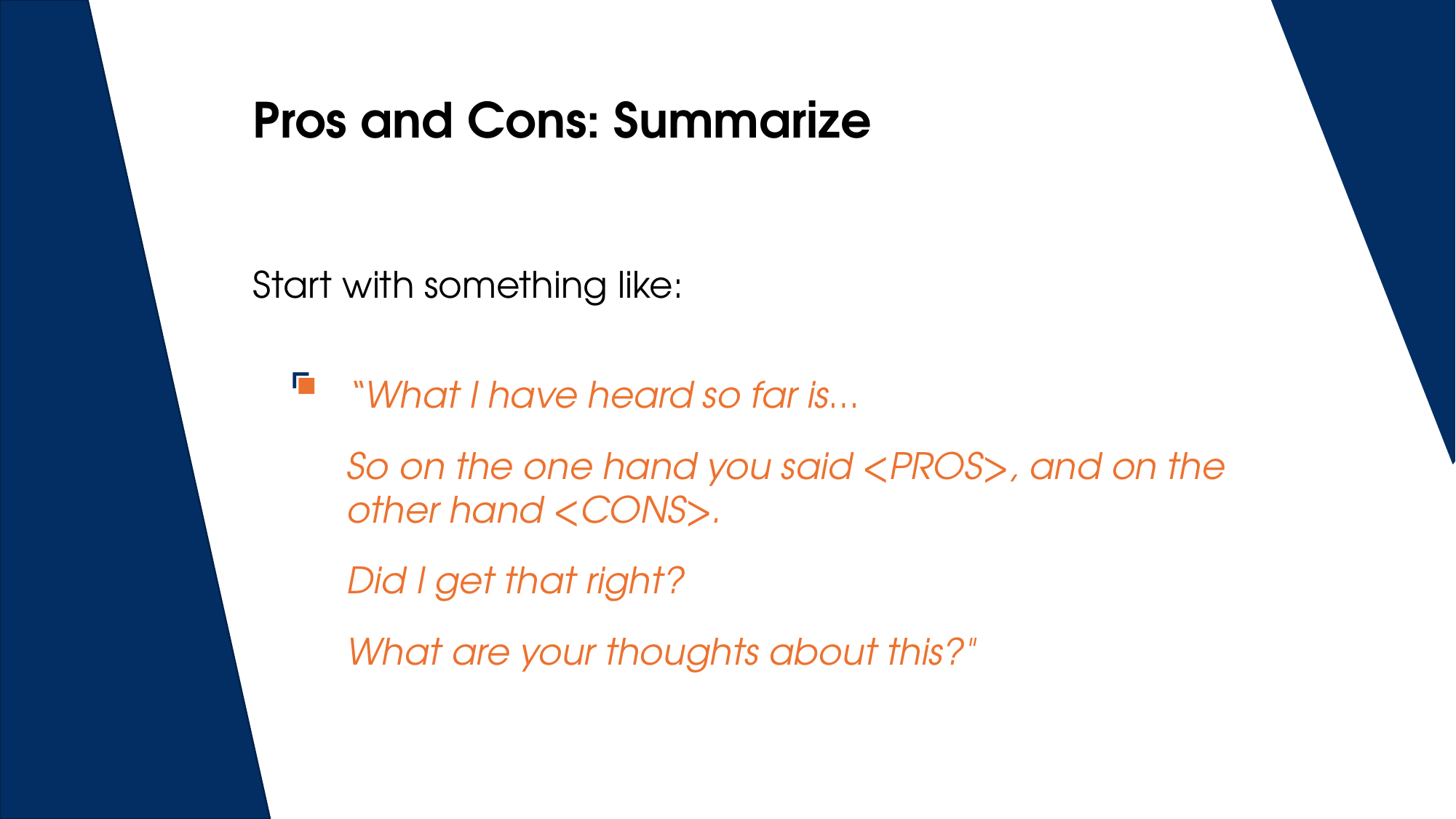

Pros and Cons: Summarize
Start with something like:
“What I have heard so far is…
So on the one hand you said <PROS>, and on the other hand <CONS>.
Did I get that right?
What are your thoughts about this?"